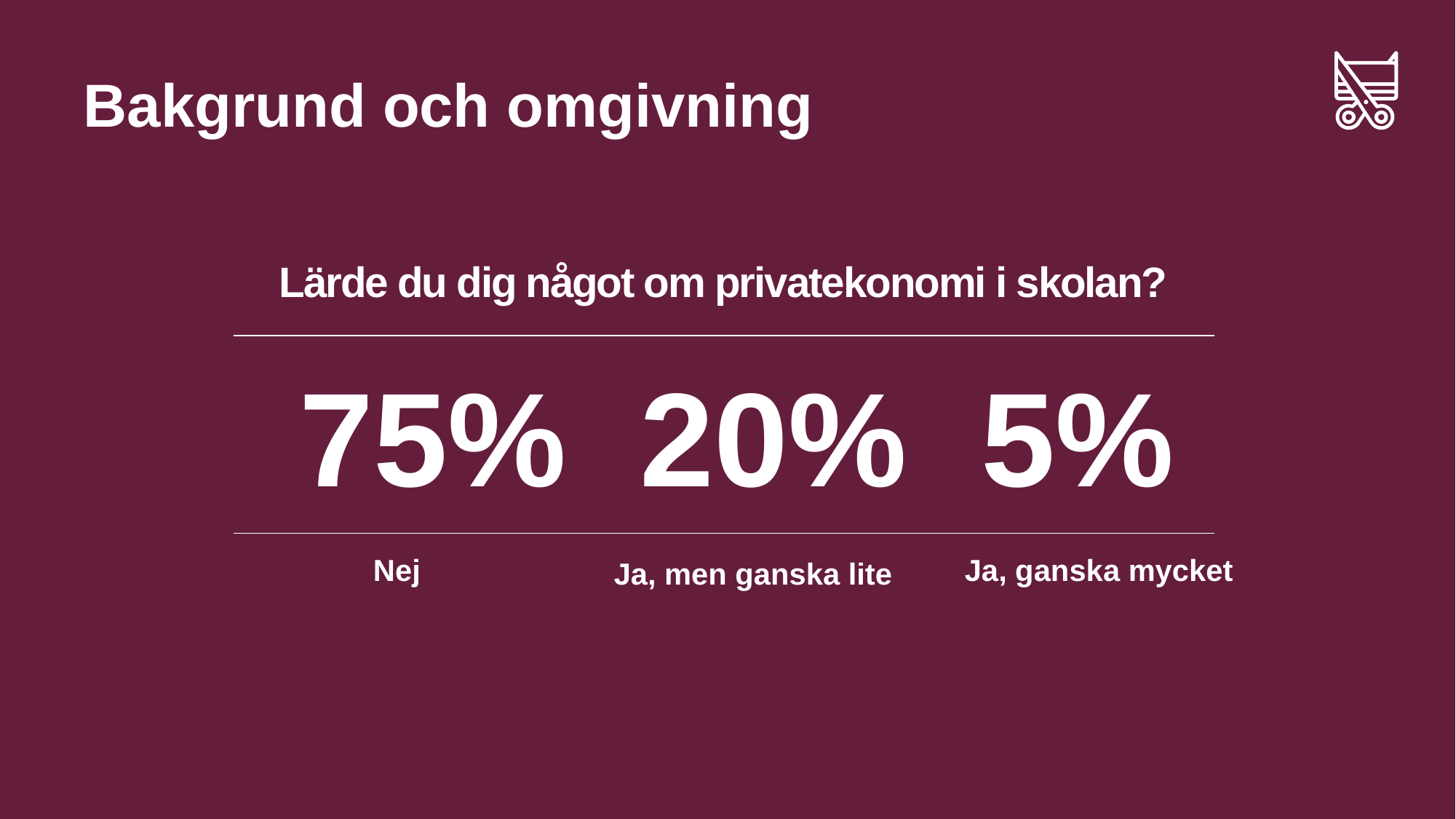

Bakgrund och omgivning

Lärde du dig något om privatekonomi i skolan?
75%  20%  5%
Nej
Ja, ganska mycket
Ja, men ganska lite